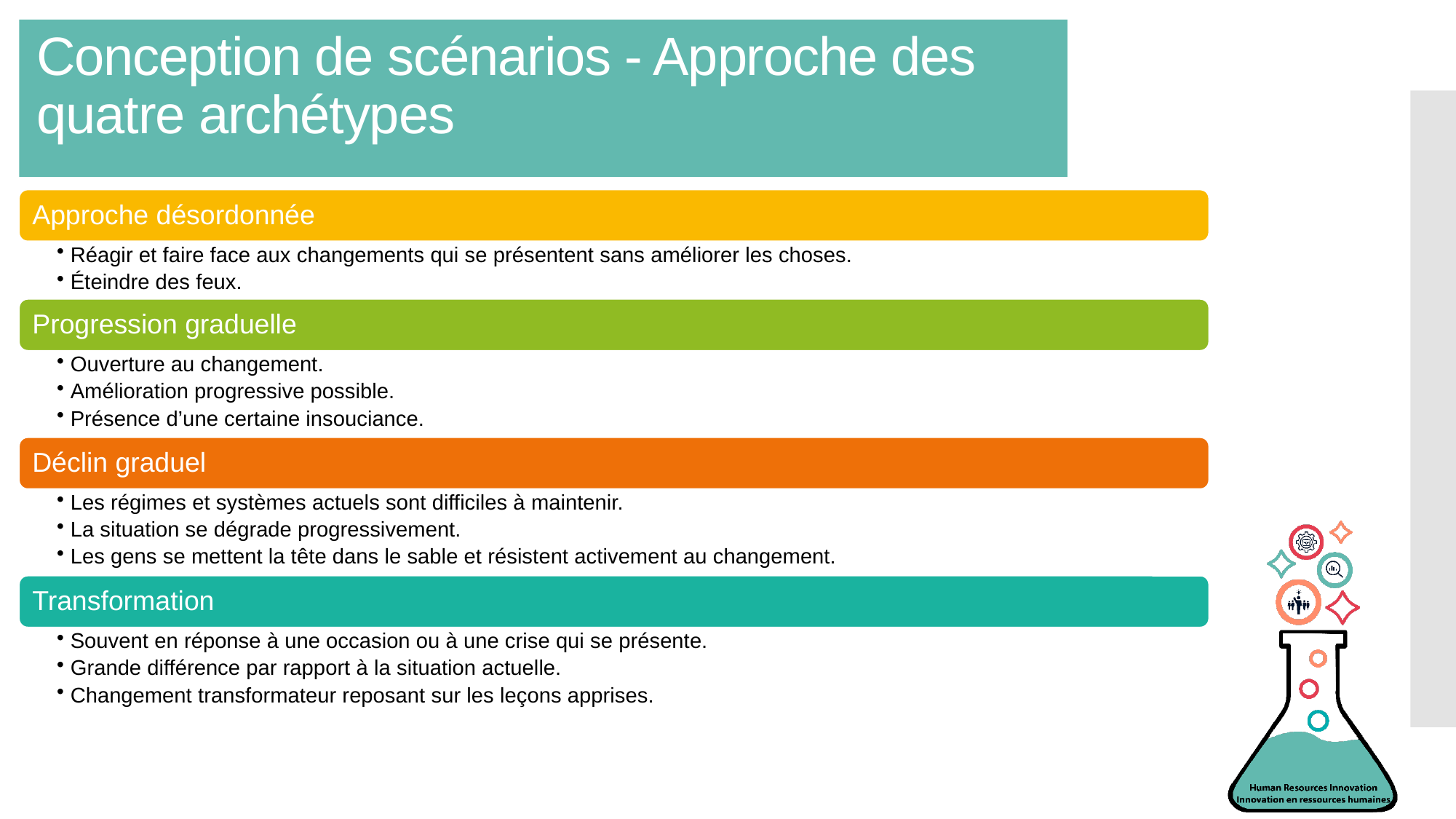

# Conception de scénarios - Approche des quatre archétypes
Approche désordonnée
Réagir et faire face aux changements qui se présentent sans améliorer les choses.
Éteindre des feux.
Progression graduelle
Ouverture au changement.
Amélioration progressive possible.
Présence d’une certaine insouciance.
Déclin graduel
Les régimes et systèmes actuels sont difficiles à maintenir.
La situation se dégrade progressivement.
Les gens se mettent la tête dans le sable et résistent activement au changement.
Transformation
Souvent en réponse à une occasion ou à une crise qui se présente.
Grande différence par rapport à la situation actuelle.
Changement transformateur reposant sur les leçons apprises.